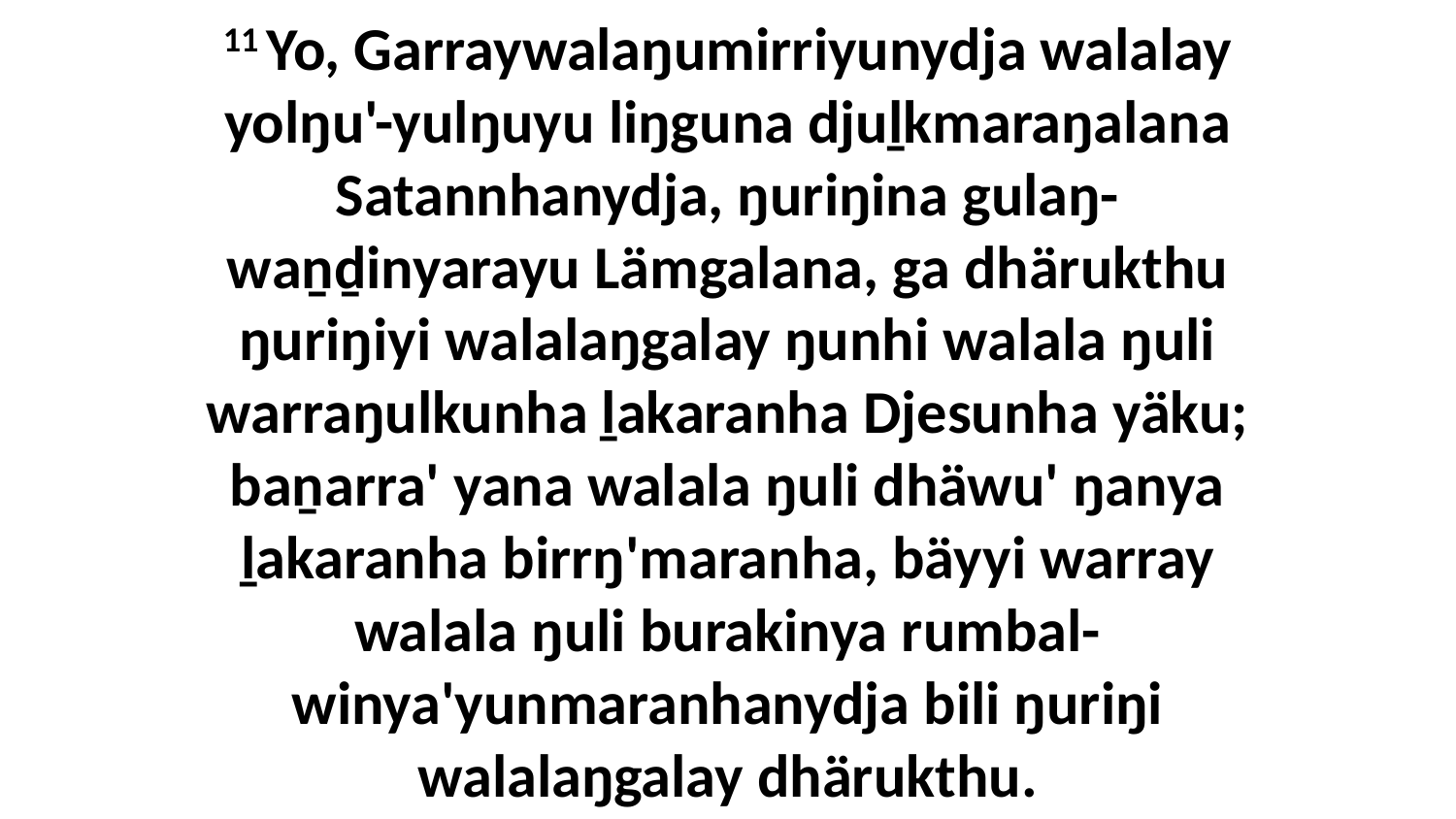

11 Yo, Garraywalaŋumirriyunydja walalay yolŋu'-yulŋuyu liŋguna djuḻkmaraŋalana Satannhanydja, ŋuriŋina gulaŋ-waṉḏinyarayu Lämgalana, ga dhärukthu ŋuriŋiyi walalaŋgalay ŋunhi walala ŋuli warraŋulkunha ḻakaranha Djesunha yäku; baṉarra' yana walala ŋuli dhäwu' ŋanya ḻakaranha birrŋ'maranha, bäyyi warray walala ŋuli burakinya rumbal-winya'yunmaranhanydja bili ŋuriŋi walalaŋgalay dhärukthu.